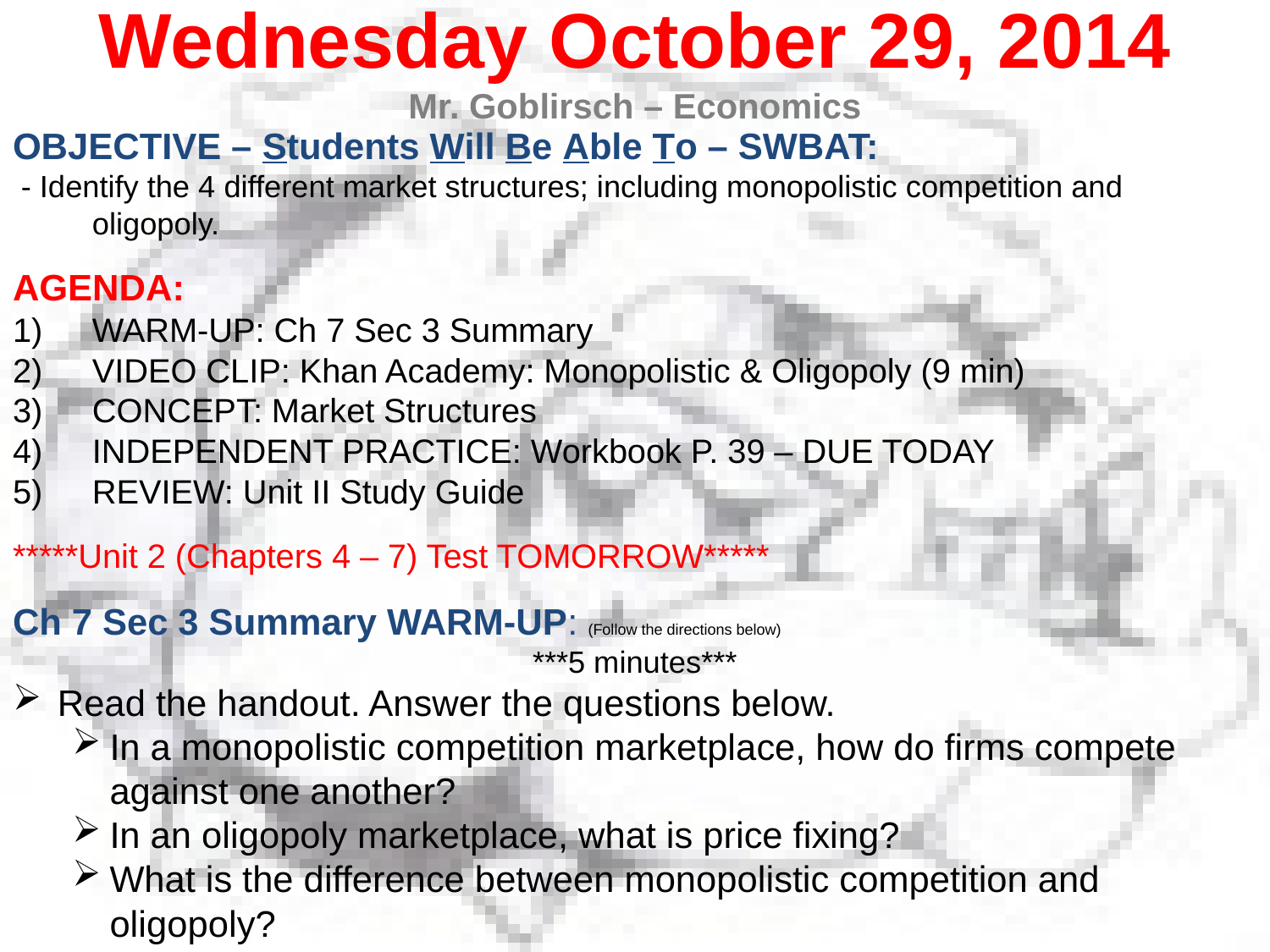

Wednesday October 29, 2014
Mr. Goblirsch – Economics
OBJECTIVE – Students Will Be Able To – SWBAT:
 - Identify the 4 different market structures; including monopolistic competition and oligopoly.

AGENDA:
WARM-UP: Ch 7 Sec 3 Summary
VIDEO CLIP: Khan Academy: Monopolistic & Oligopoly (9 min)
CONCEPT: Market Structures
INDEPENDENT PRACTICE: Workbook P. 39 – DUE TODAY
REVIEW: Unit II Study Guide

*****Unit 2 (Chapters 4 – 7) Test TOMORROW*****

Ch 7 Sec 3 Summary WARM-UP: (Follow the directions below)
***5 minutes***
Read the handout. Answer the questions below.
In a monopolistic competition marketplace, how do firms compete against one another?
In an oligopoly marketplace, what is price fixing?
What is the difference between monopolistic competition and oligopoly?